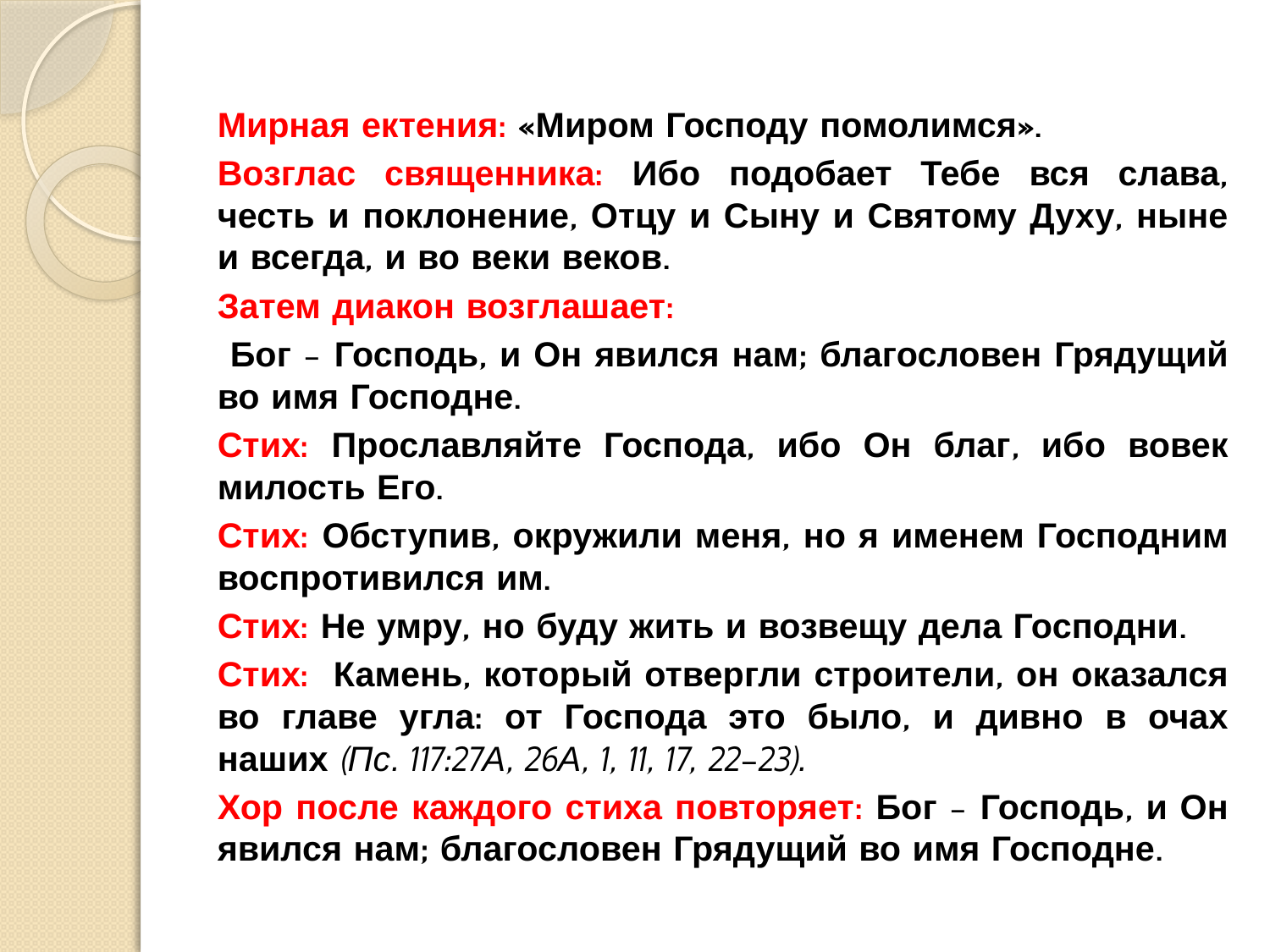

Мирная ектения: «Миром Господу помолимся».
Возглас священника: Ибо подобает Тебе вся слава, честь и поклонение, Отцу и Сыну и Святому Духу, ныне и всегда, и во веки веков.
Затем диакон возглашает:
 Бог – Господь, и Он явился нам; благословен Грядущий во имя Господне.
Стих: Прославляйте Господа, ибо Он благ, ибо вовек милость Его.
Стих: Обступив, окружили меня, но я именем Господним воспротивился им.
Стих: Не умру, но буду жить и возвещу дела Господни.
Стих:  Камень, который отвергли строители, он оказался во главе угла: от Господа это было, и дивно в очах наших (Пс. 117:27А, 26А, 1, 11, 17, 22–23).
Хор после каждого стиха повторяет: Бог – Господь, и Он явился нам; благословен Грядущий во имя Господне.